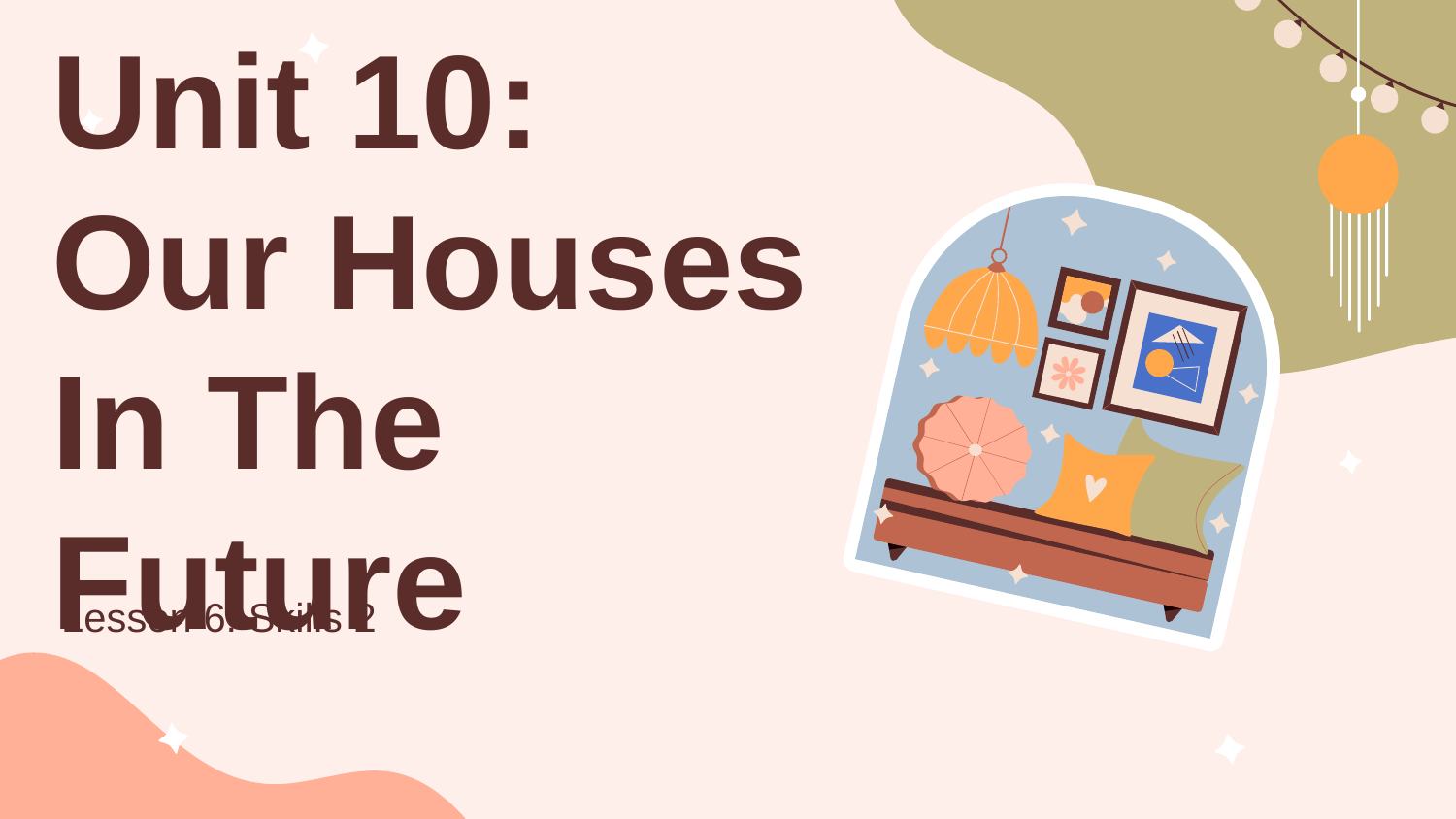

# Unit 10: Our Houses In The Future

Lesson 6: Skills 2